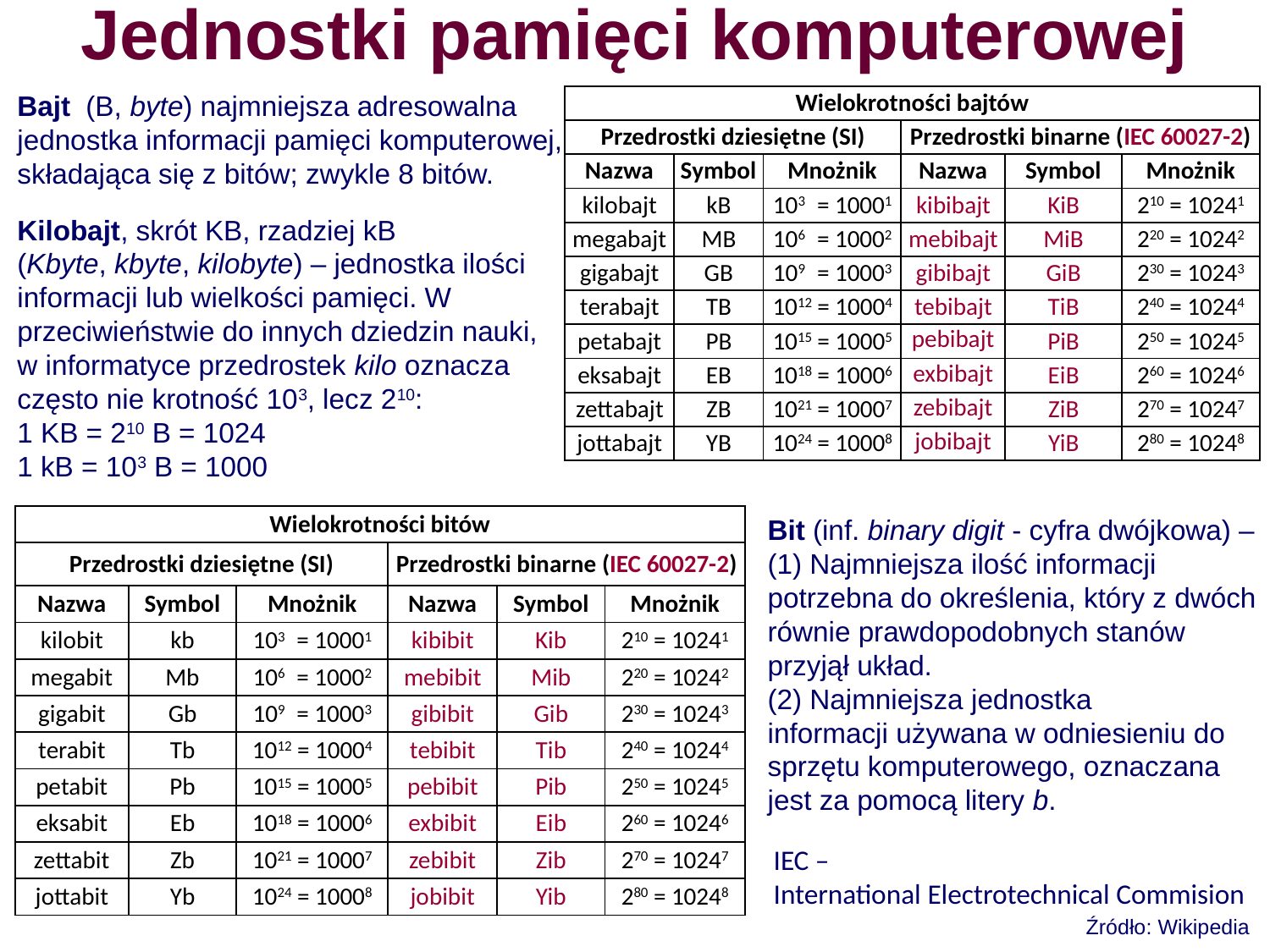

# Jednostki pamięci komputerowej
Bajt  (B, byte) najmniejsza adresowalna jednostka informacji pamięci komputerowej, składająca się z bitów; zwykle 8 bitów.
| Wielokrotności bajtów |  |  |  |  |  |
| --- | --- | --- | --- | --- | --- |
| Przedrostki dziesiętne (SI) |  |  | Przedrostki binarne (IEC 60027-2) |  |  |
| Nazwa | Symbol | Mnożnik | Nazwa | Symbol | Mnożnik |
| kilobajt | kB | 103   = 10001 | kibibajt | KiB | 210 = 10241 |
| megabajt | MB | 106   = 10002 | mebibajt | MiB | 220 = 10242 |
| gigabajt | GB | 109   = 10003 | gibibajt | GiB | 230 = 10243 |
| terabajt | TB | 1012 = 10004 | tebibajt | TiB | 240 = 10244 |
| petabajt | PB | 1015 = 10005 | pebibajt | PiB | 250 = 10245 |
| eksabajt | EB | 1018 = 10006 | exbibajt | EiB | 260 = 10246 |
| zettabajt | ZB | 1021 = 10007 | zebibajt | ZiB | 270 = 10247 |
| jottabajt | YB | 1024 = 10008 | jobibajt | YiB | 280 = 10248 |
Kilobajt, skrót KB, rzadziej kB (Kbyte, kbyte, kilobyte) – jednostka ilości informacji lub wielkości pamięci. W przeciwieństwie do innych dziedzin nauki, w informatyce przedrostek kilo oznacza często nie krotność 103, lecz 210:
1 KB = 210 B = 1024
1 kB = 103 B = 1000
| Wielokrotności bitów |  |  |  |  |  |
| --- | --- | --- | --- | --- | --- |
| Przedrostki dziesiętne (SI) |  |  | Przedrostki binarne (IEC 60027-2) |  |  |
| Nazwa | Symbol | Mnożnik | Nazwa | Symbol | Mnożnik |
| kilobit | kb | 103   = 10001 | kibibit | Kib | 210 = 10241 |
| megabit | Mb | 106   = 10002 | mebibit | Mib | 220 = 10242 |
| gigabit | Gb | 109   = 10003 | gibibit | Gib | 230 = 10243 |
| terabit | Tb | 1012 = 10004 | tebibit | Tib | 240 = 10244 |
| petabit | Pb | 1015 = 10005 | pebibit | Pib | 250 = 10245 |
| eksabit | Eb | 1018 = 10006 | exbibit | Eib | 260 = 10246 |
| zettabit | Zb | 1021 = 10007 | zebibit | Zib | 270 = 10247 |
| jottabit | Yb | 1024 = 10008 | jobibit | Yib | 280 = 10248 |
Bit (inf. binary digit - cyfra dwójkowa) –
(1) Najmniejsza ilość informacji potrzebna do określenia, który z dwóch równie prawdopodobnych stanów przyjął układ.
(2) Najmniejsza jednostka informacji używana w odniesieniu do sprzętu komputerowego, oznaczana jest za pomocą litery b.
IEC –
International Electrotechnical Commision
Źródło: Wikipedia